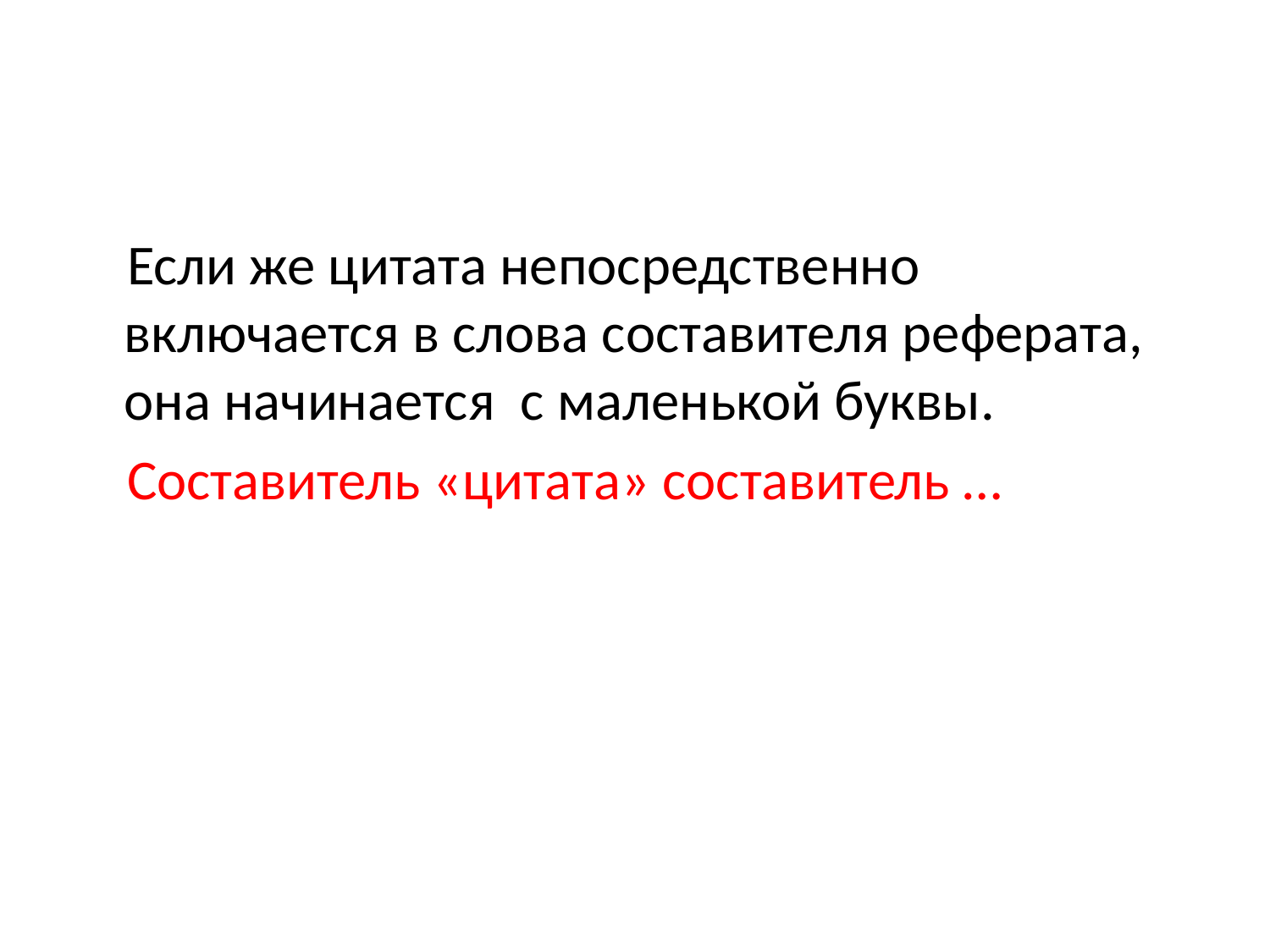

#
    Если же цитата непосредственно включается в слова составителя реферата, она начинается  с маленькой буквы.
    Составитель «цитата» составитель …